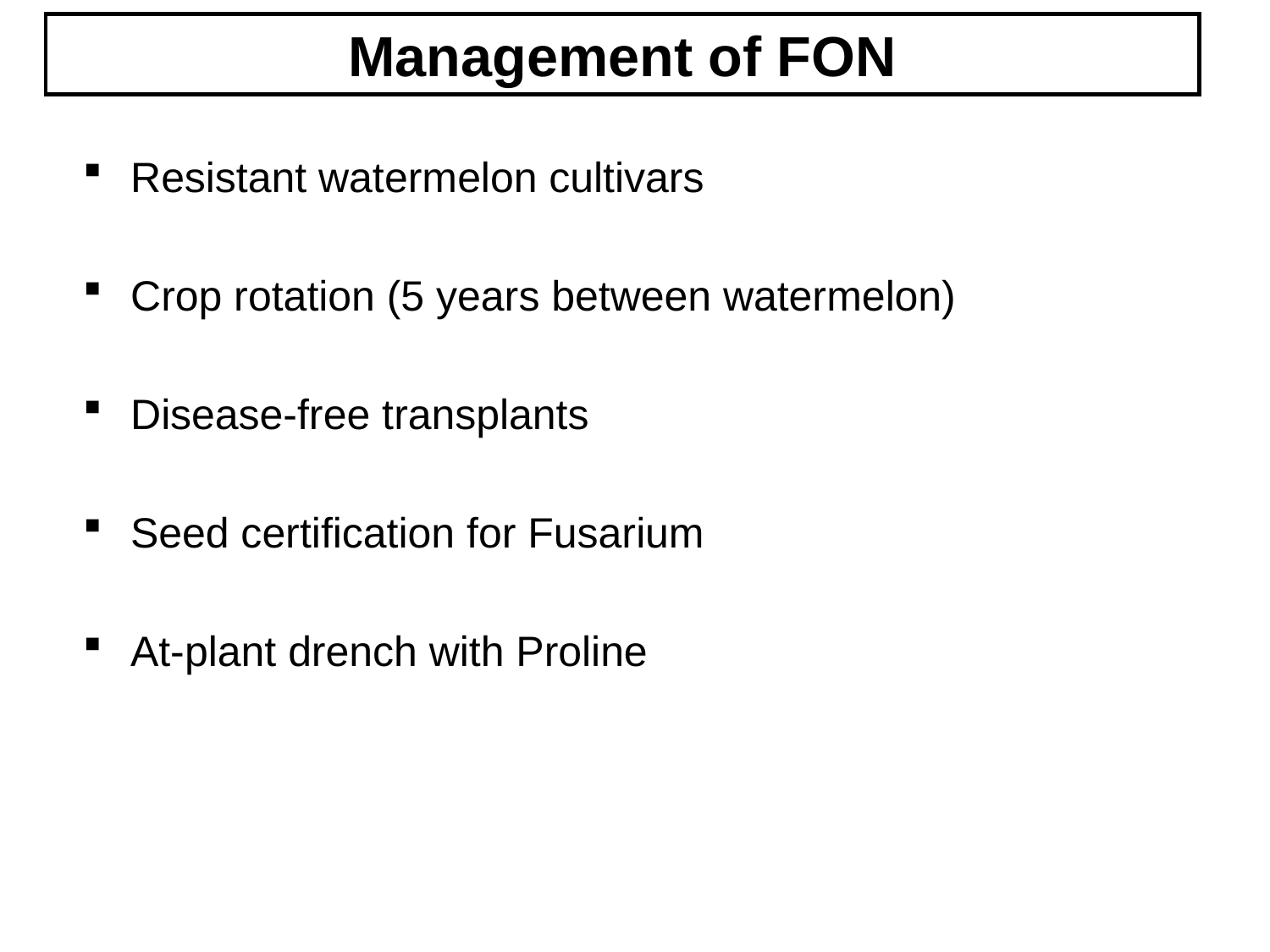

Management of FON
Resistant watermelon cultivars

Crop rotation (5 years between watermelon)

Disease-free transplants

Seed certification for Fusarium

At-plant drench with Proline

Wikipedia .org